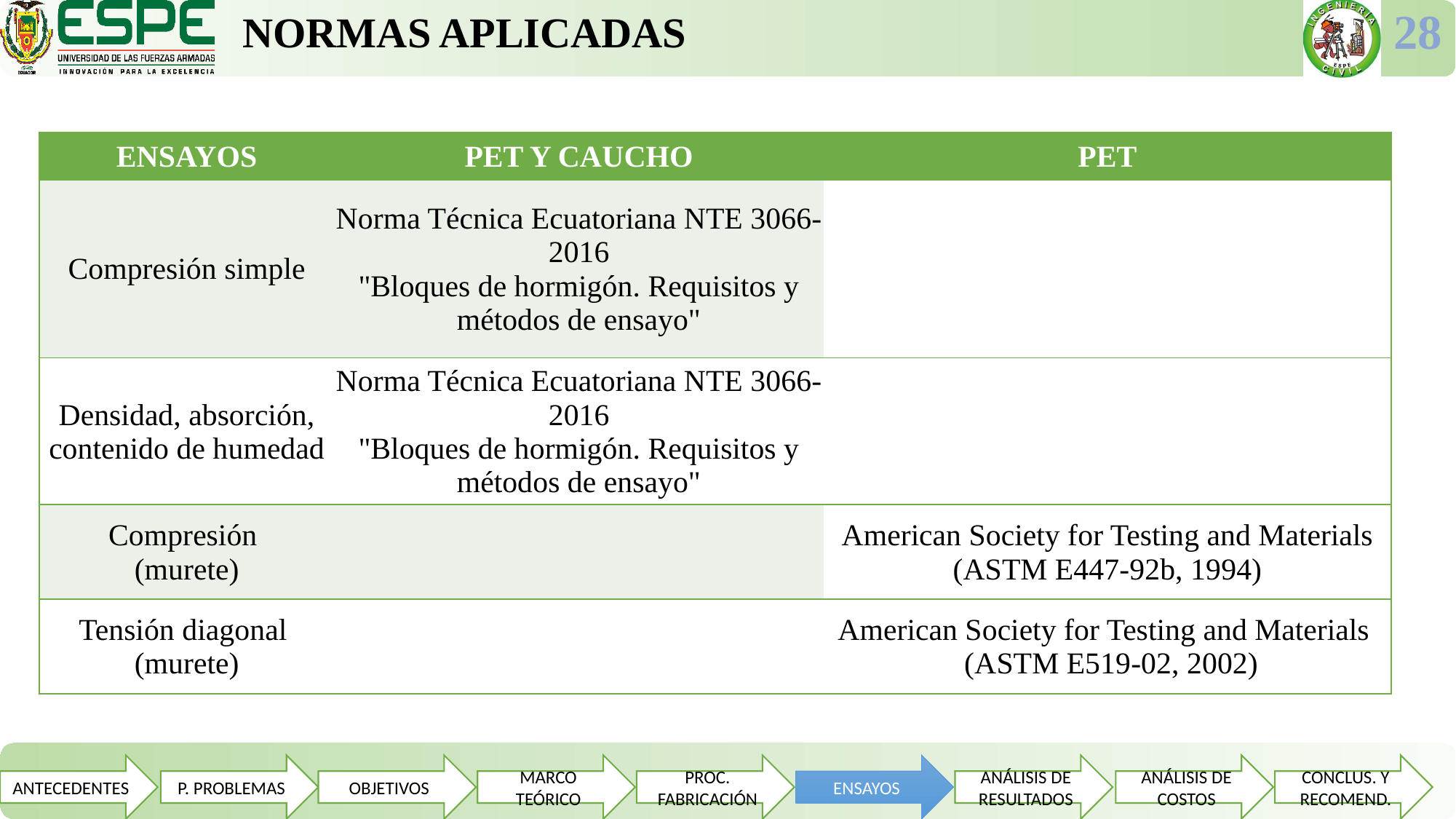

NORMAS APLICADAS
28
| ENSAYOS | PET Y CAUCHO | PET |
| --- | --- | --- |
| Compresión simple | Norma Técnica Ecuatoriana NTE 3066-2016 "Bloques de hormigón. Requisitos y métodos de ensayo" |  |
| Densidad, absorción, contenido de humedad | Norma Técnica Ecuatoriana NTE 3066-2016 "Bloques de hormigón. Requisitos y métodos de ensayo" |  |
| Compresión (murete) |  | American Society for Testing and Materials (ASTM E447-92b, 1994) |
| Tensión diagonal (murete) |  | American Society for Testing and Materials (ASTM E519-02, 2002) |
ANTECEDENTES
P. PROBLEMAS
OBJETIVOS
MARCO TEÓRICO
PROC. FABRICACIÓN
ENSAYOS
ANÁLISIS DE RESULTADOS
ANÁLISIS DE COSTOS
CONCLUS. Y RECOMEND.